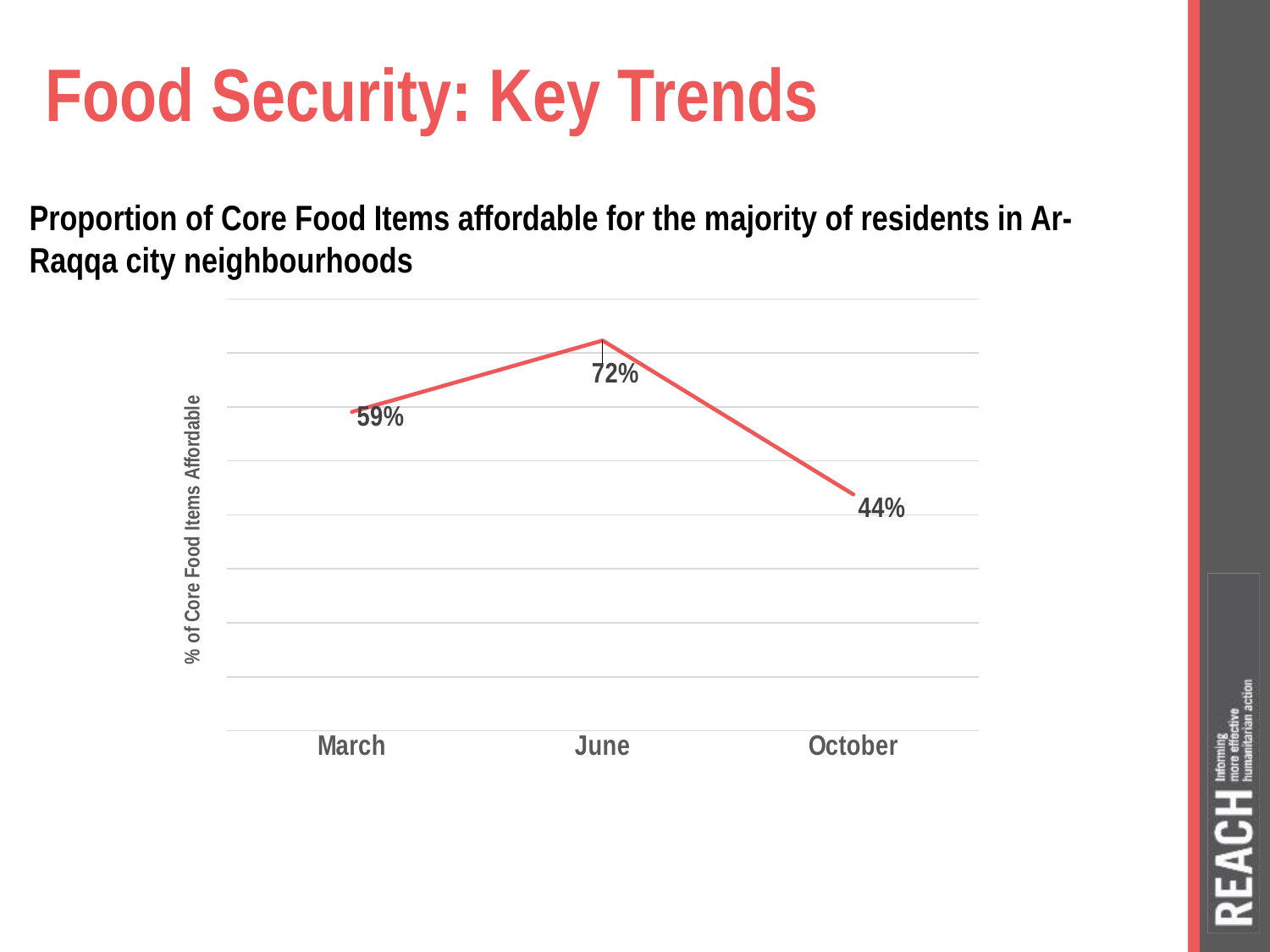

# Food Security: Key Trends
Proportion of Core Food Items affordable for the majority of residents in Ar-Raqqa city neighbourhoods

### Chart

| Category |  |
|---|---|
| March | 0.5909090909090909 |
| June | 0.7231404958677685 |
| October | 0.43801652892561993 |